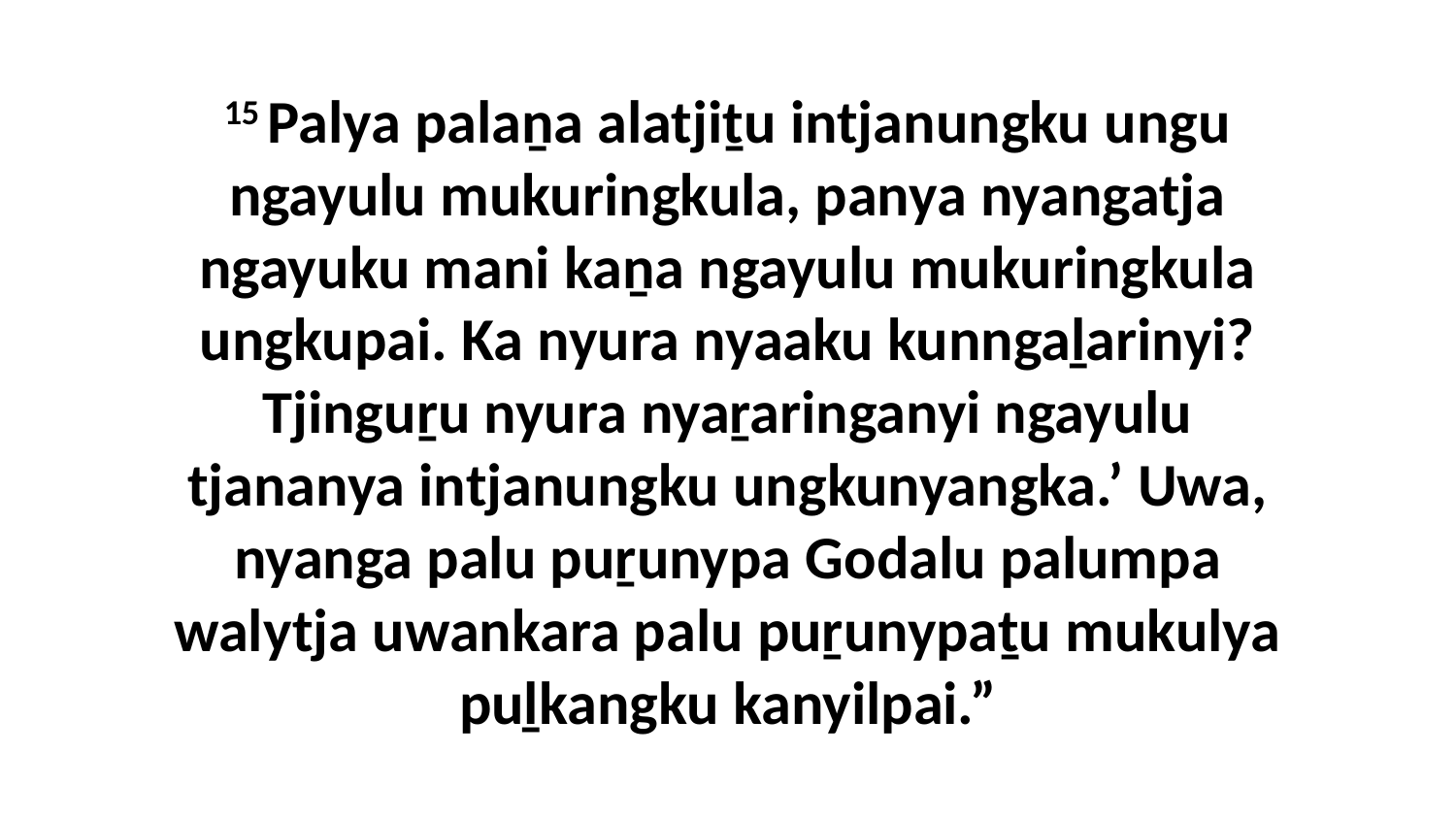

15 Palya palaṉa alatjiṯu intjanungku ungu ngayulu mukuringkula, panya nyangatja ngayuku mani kaṉa ngayulu mukuringkula ungkupai. Ka nyura nyaaku kunngaḻarinyi? Tjinguṟu nyura nyaṟaringanyi ngayulu tjananya intjanungku ungkunyangka.’ Uwa, nyanga palu puṟunypa Godalu palumpa walytja uwankara palu puṟunypaṯu mukulya puḻkangku kanyilpai.”